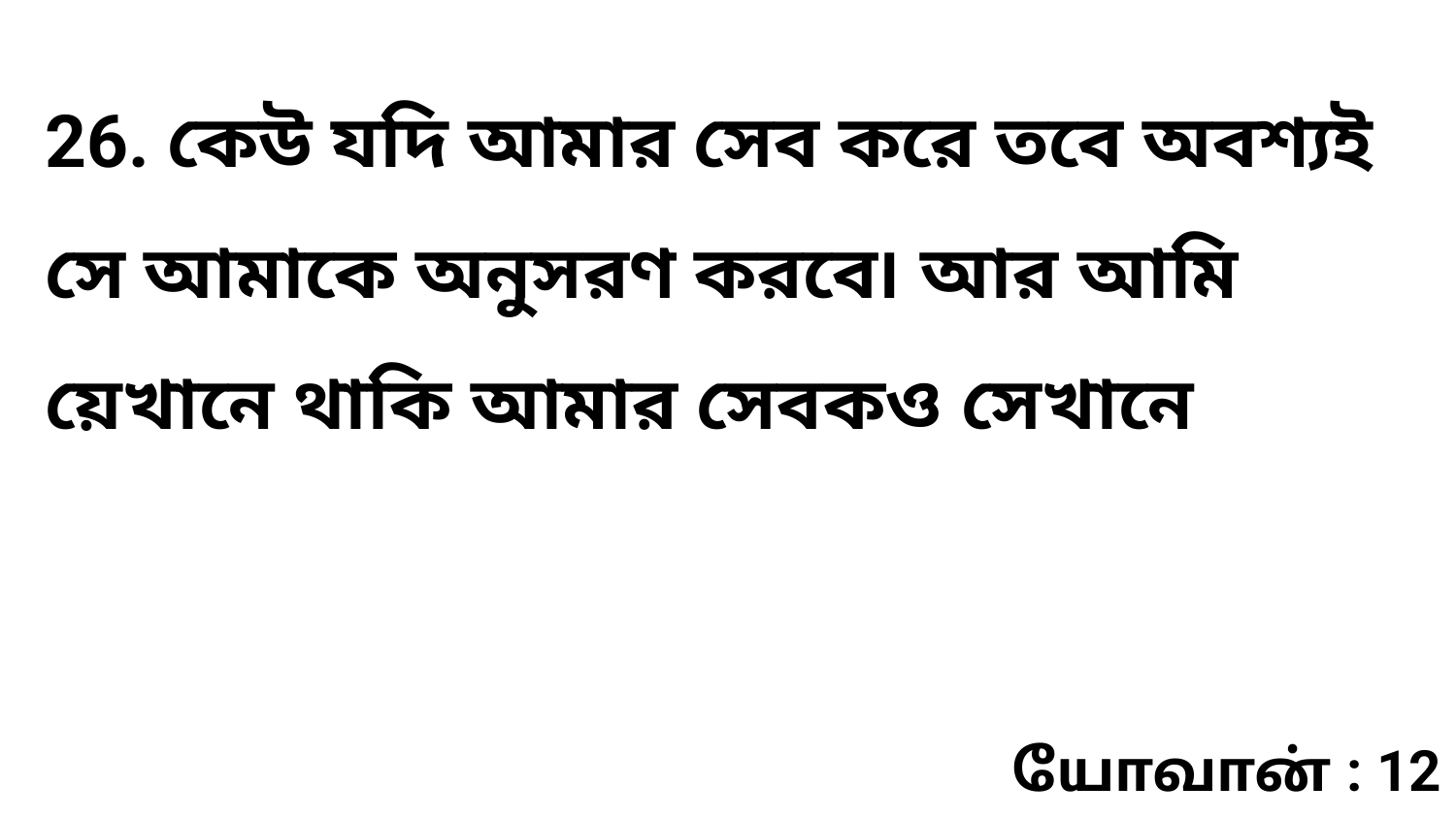

26. কেউ যদি আমার সেব করে তবে অবশ্যই সে আমাকে অনুসরণ করবে৷ আর আমি য়েখানে থাকি আমার সেবকও সেখানে
யோவான் : 12